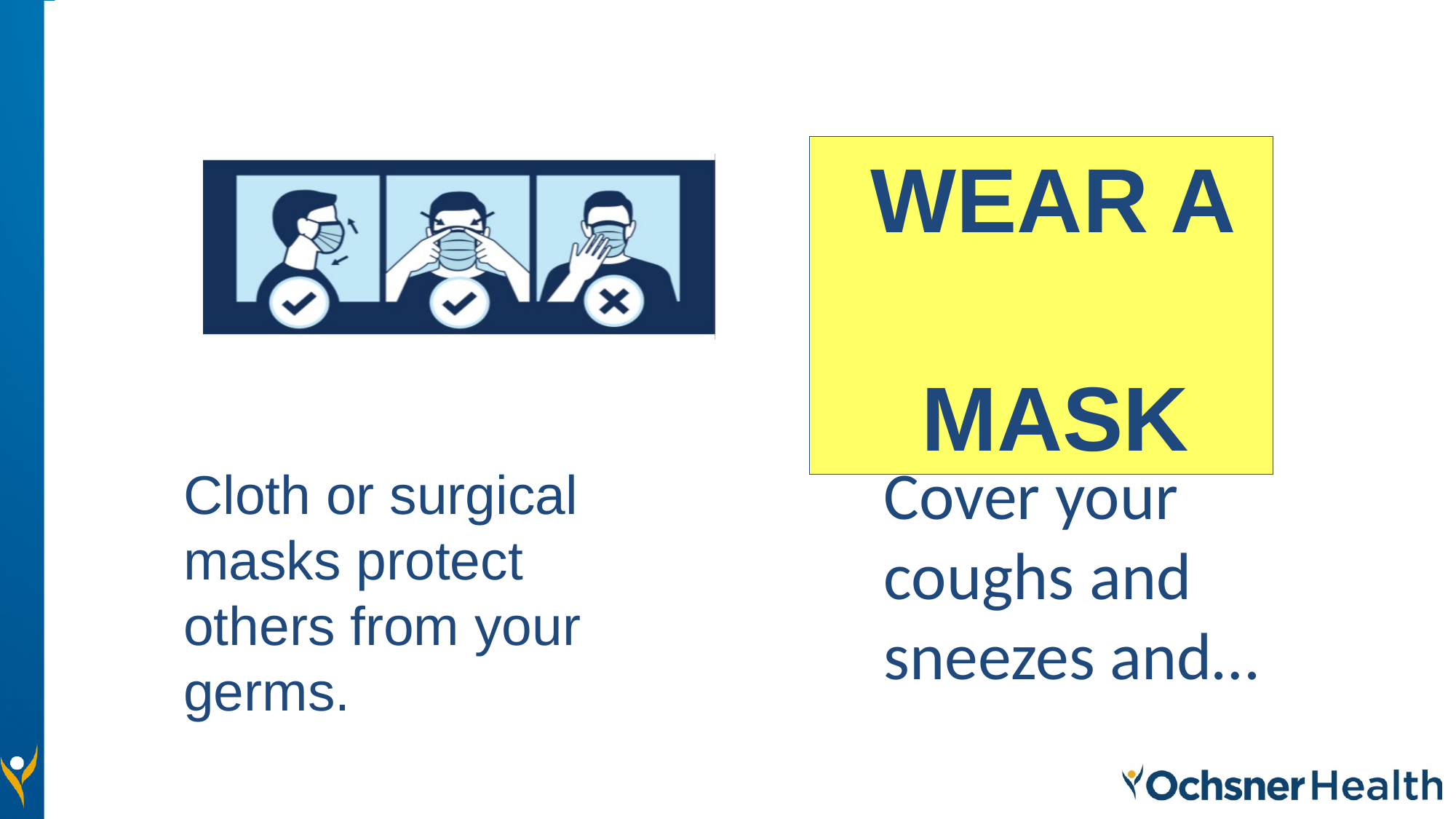

WEAR A
    MASK

#

Cover your coughs and sneezes and…
Cloth or surgical masks protect others from your germs.